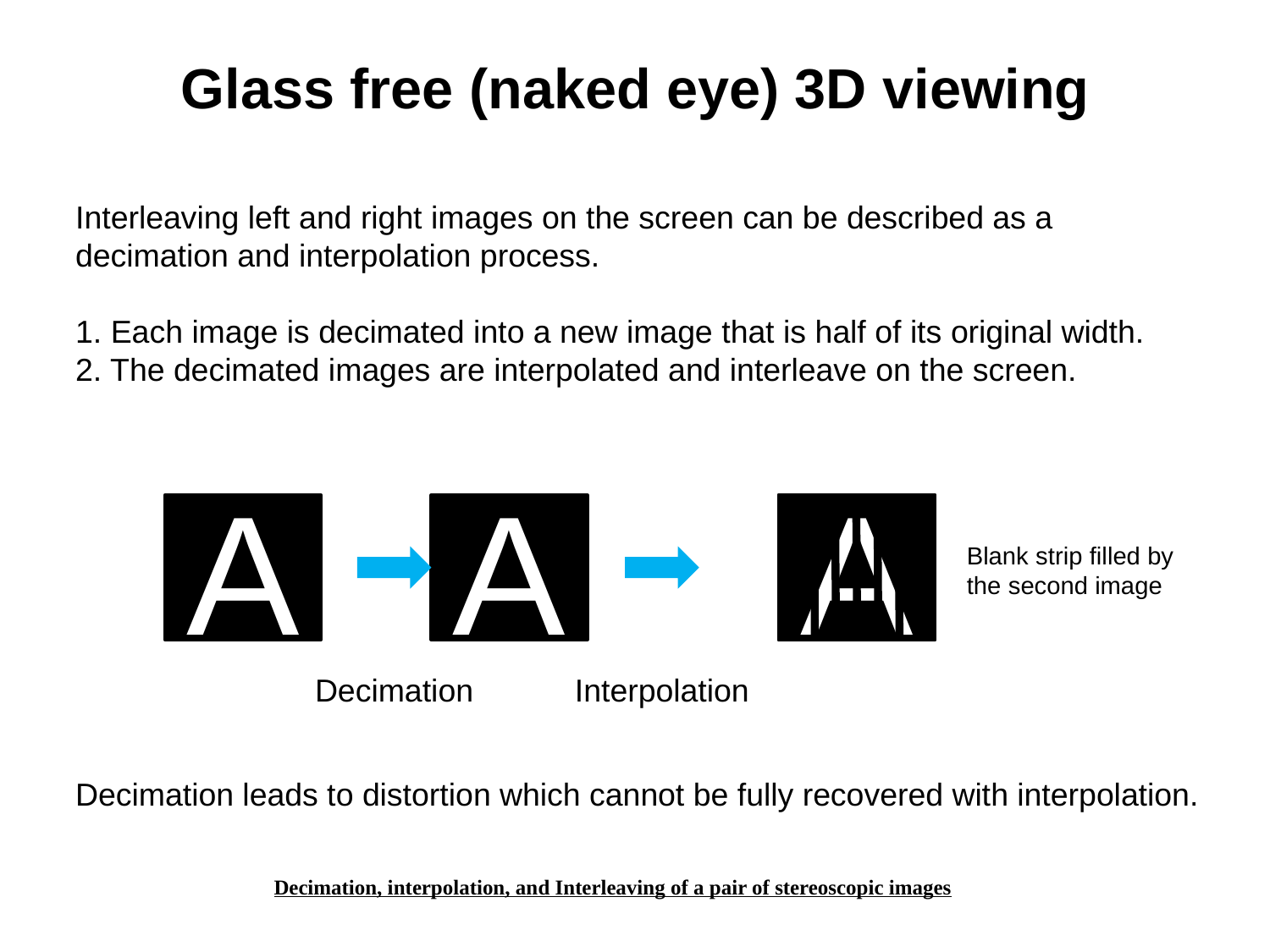

Glass free (naked eye) 3D viewing
Interleaving left and right images on the screen can be described as a decimation and interpolation process.

1. Each image is decimated into a new image that is half of its original width. 2. The decimated images are interpolated and interleave on the screen.
A
A
A

Blank strip filled by the second image

Decimation
Interpolation
Decimation leads to distortion which cannot be fully recovered with interpolation.

Decimation, interpolation, and Interleaving of a pair of stereoscopic images